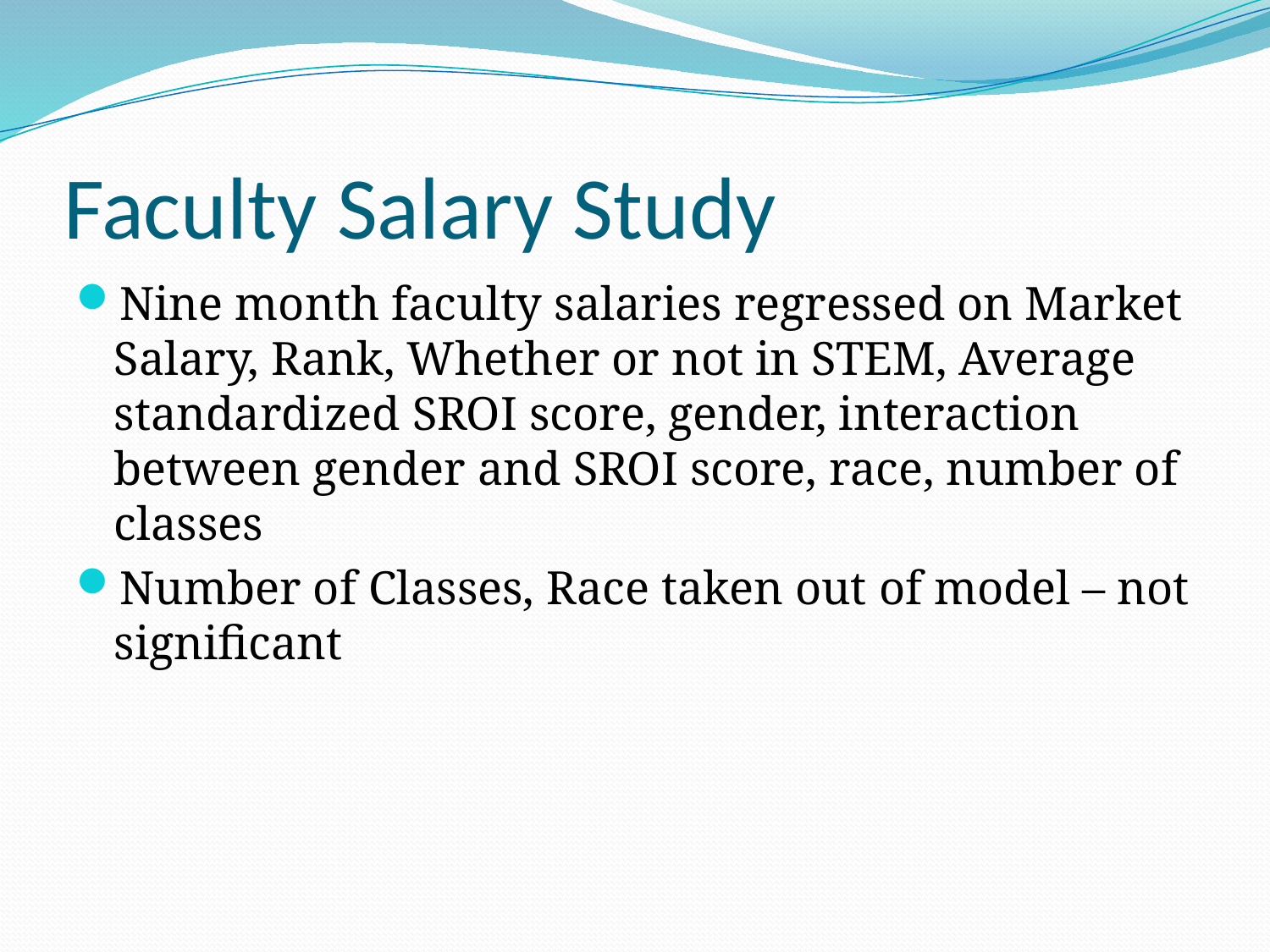

# Faculty Salary Study
Nine month faculty salaries regressed on Market Salary, Rank, Whether or not in STEM, Average standardized SROI score, gender, interaction between gender and SROI score, race, number of classes
Number of Classes, Race taken out of model – not significant